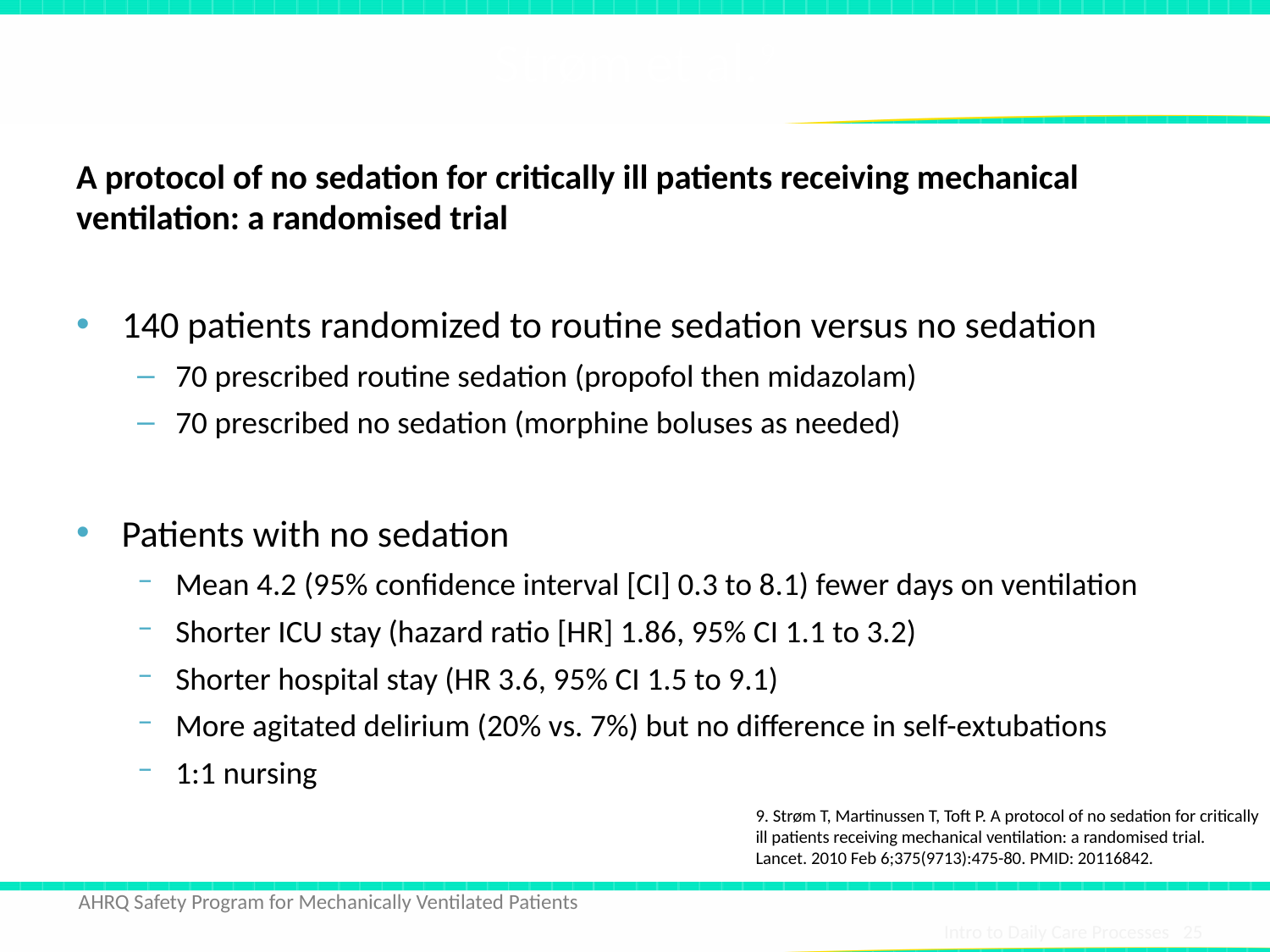

# Strøm et al.9
A protocol of no sedation for critically ill patients receiving mechanical ventilation: a randomised trial

140 patients randomized to routine sedation versus no sedation
70 prescribed routine sedation (propofol then midazolam)
70 prescribed no sedation (morphine boluses as needed)

Patients with no sedation
Mean 4.2 (95% confidence interval [CI] 0.3 to 8.1) fewer days on ventilation
Shorter ICU stay (hazard ratio [HR] 1.86, 95% CI 1.1 to 3.2)
Shorter hospital stay (HR 3.6, 95% CI 1.5 to 9.1)
More agitated delirium (20% vs. 7%) but no difference in self-extubations
1:1 nursing
9. Strøm T, Martinussen T, Toft P. A protocol of no sedation for critically ill patients receiving mechanical ventilation: a randomised trial. Lancet. 2010 Feb 6;375(9713):475-80. PMID: 20116842.